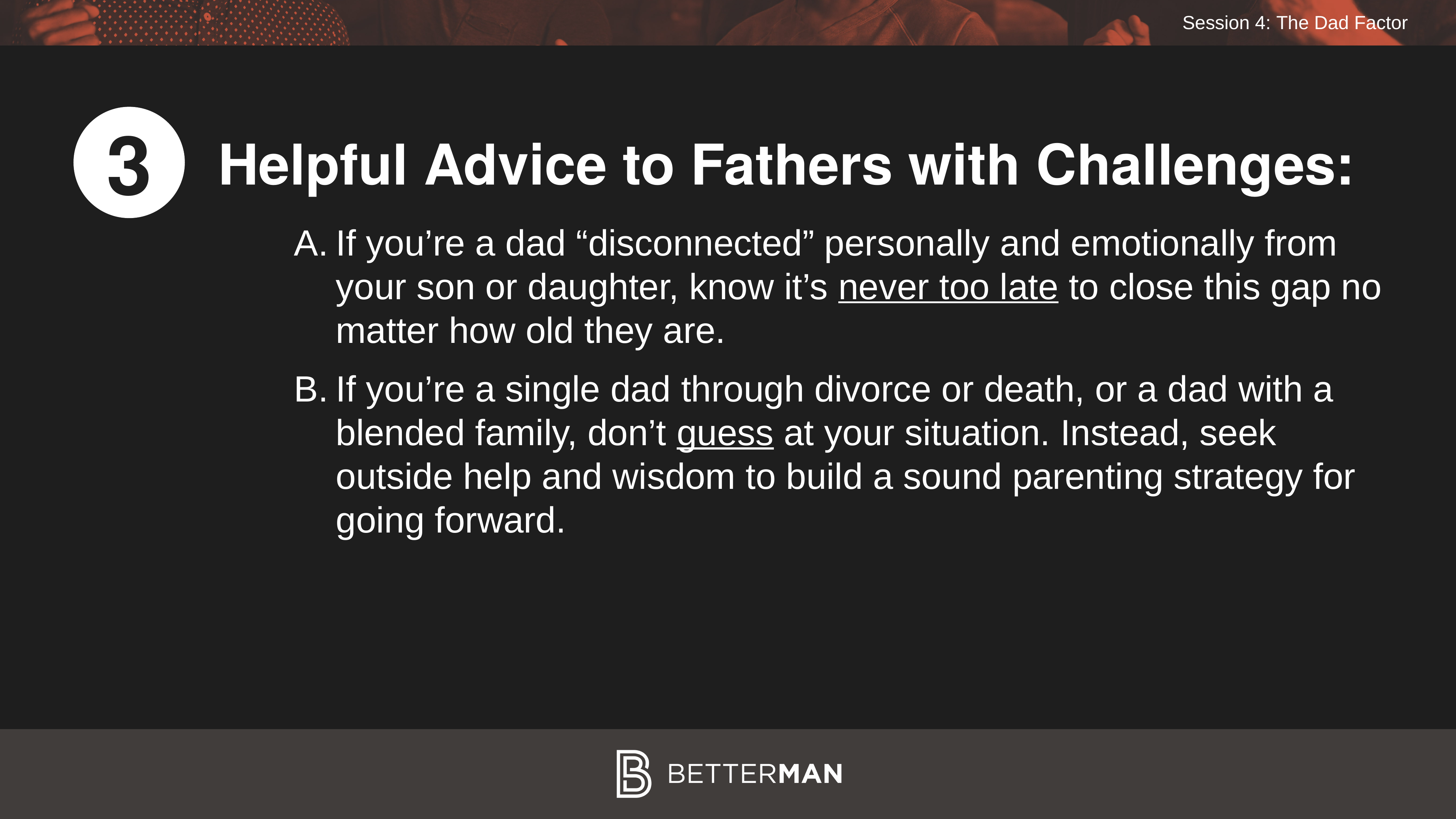

3
Helpful Advice to Fathers with Challenges:
If you’re a dad “disconnected” personally and emotionally from your son or daughter, know it’s never too late to close this gap no matter how old they are.
If you’re a single dad through divorce or death, or a dad with a blended family, don’t guess at your situation. Instead, seek outside help and wisdom to build a sound parenting strategy for going forward.